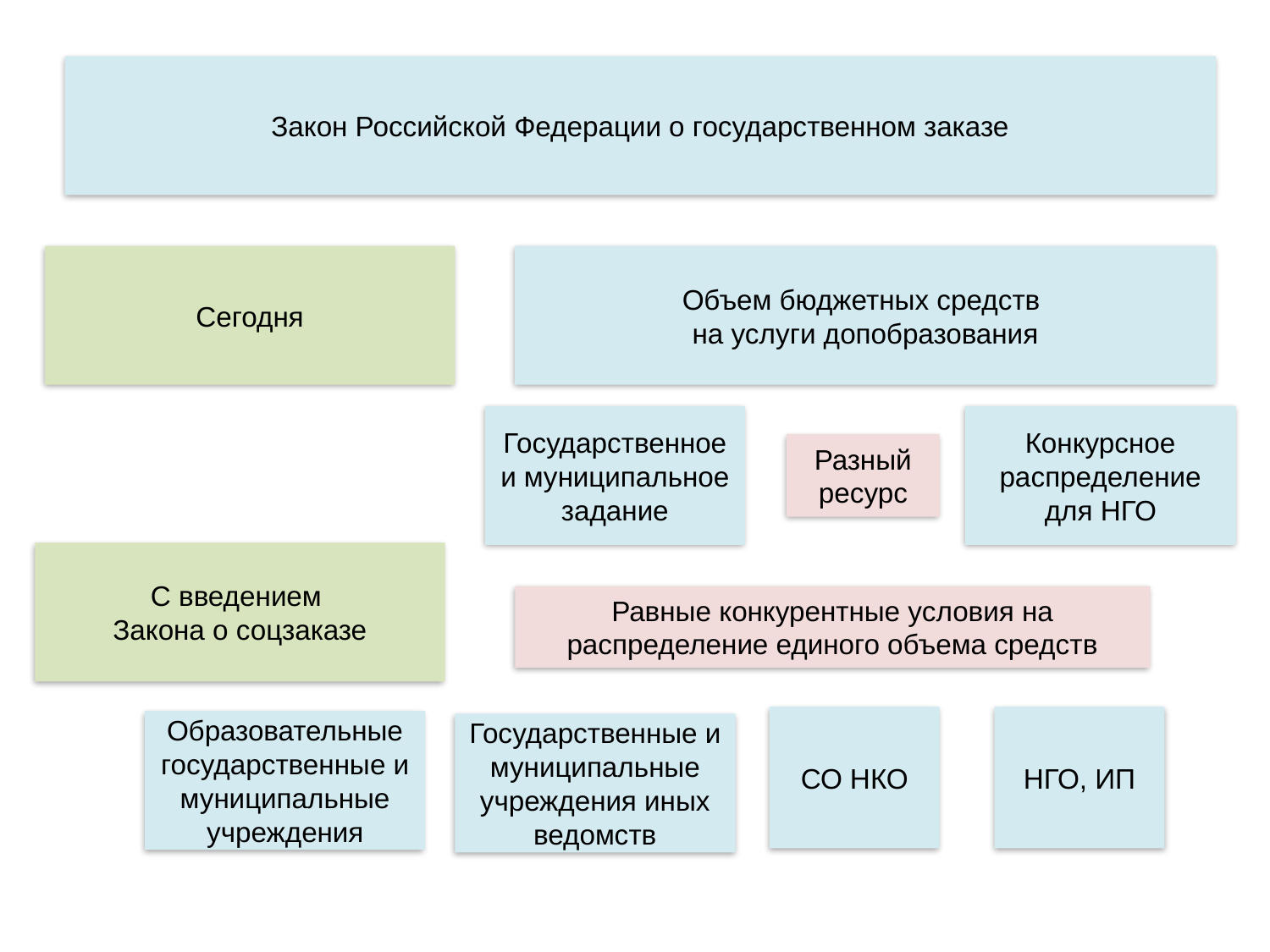

Закон Российской Федерации о государственном заказе
Сегодня
Объем бюджетных средств
на услуги допобразования
Государственное и муниципальное задание
Конкурсное распределение для НГО
Разный ресурс
С введением
Закона о соцзаказе
Равные конкурентные условия на распределение единого объема средств
НГО, ИП
СО НКО
Образовательные
государственные и муниципальные учреждения
Государственные и муниципальные учреждения иных ведомств